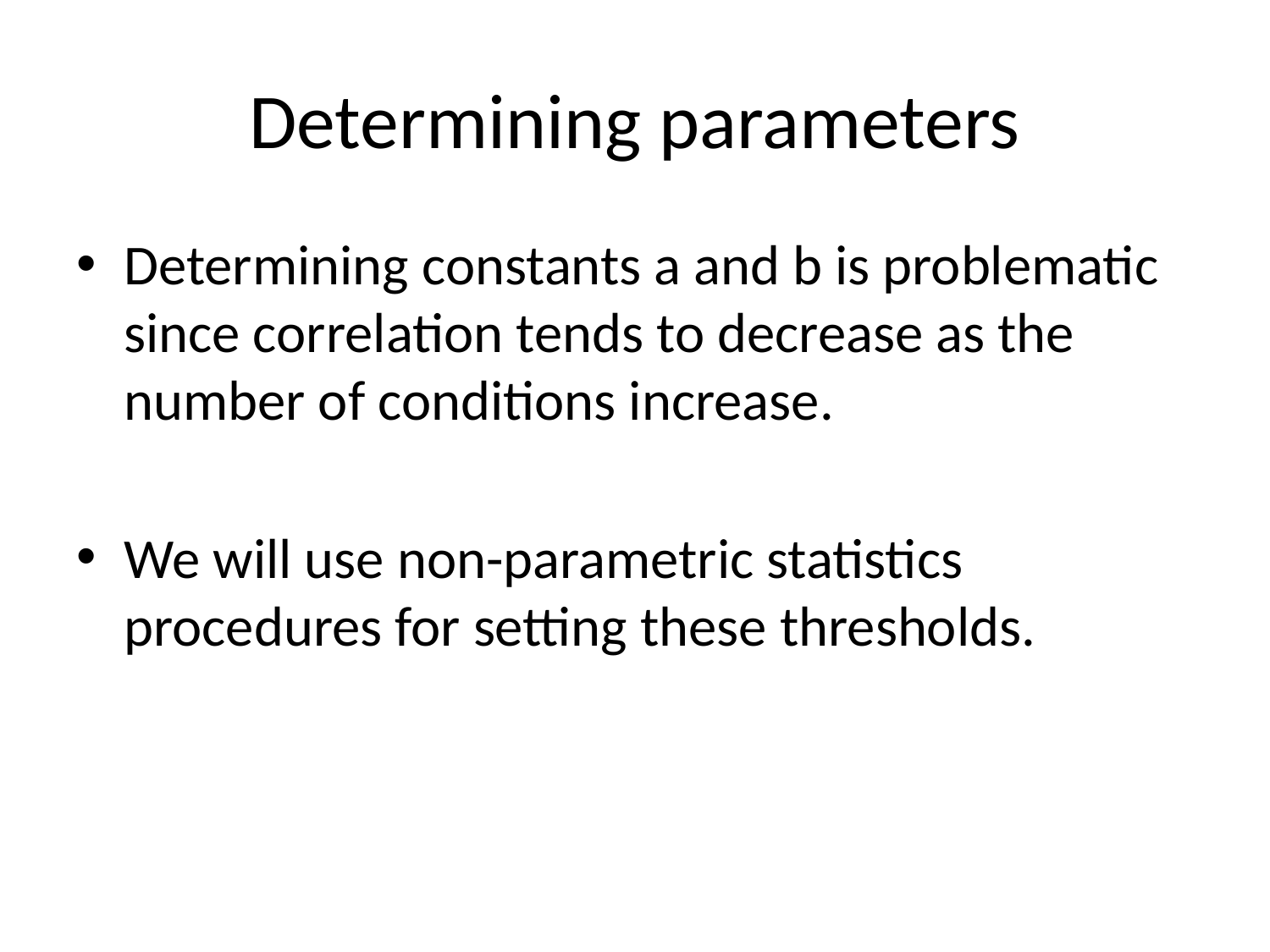

# Determining parameters
Determining constants a and b is problematic since correlation tends to decrease as the number of conditions increase.

We will use non-parametric statistics procedures for setting these thresholds.